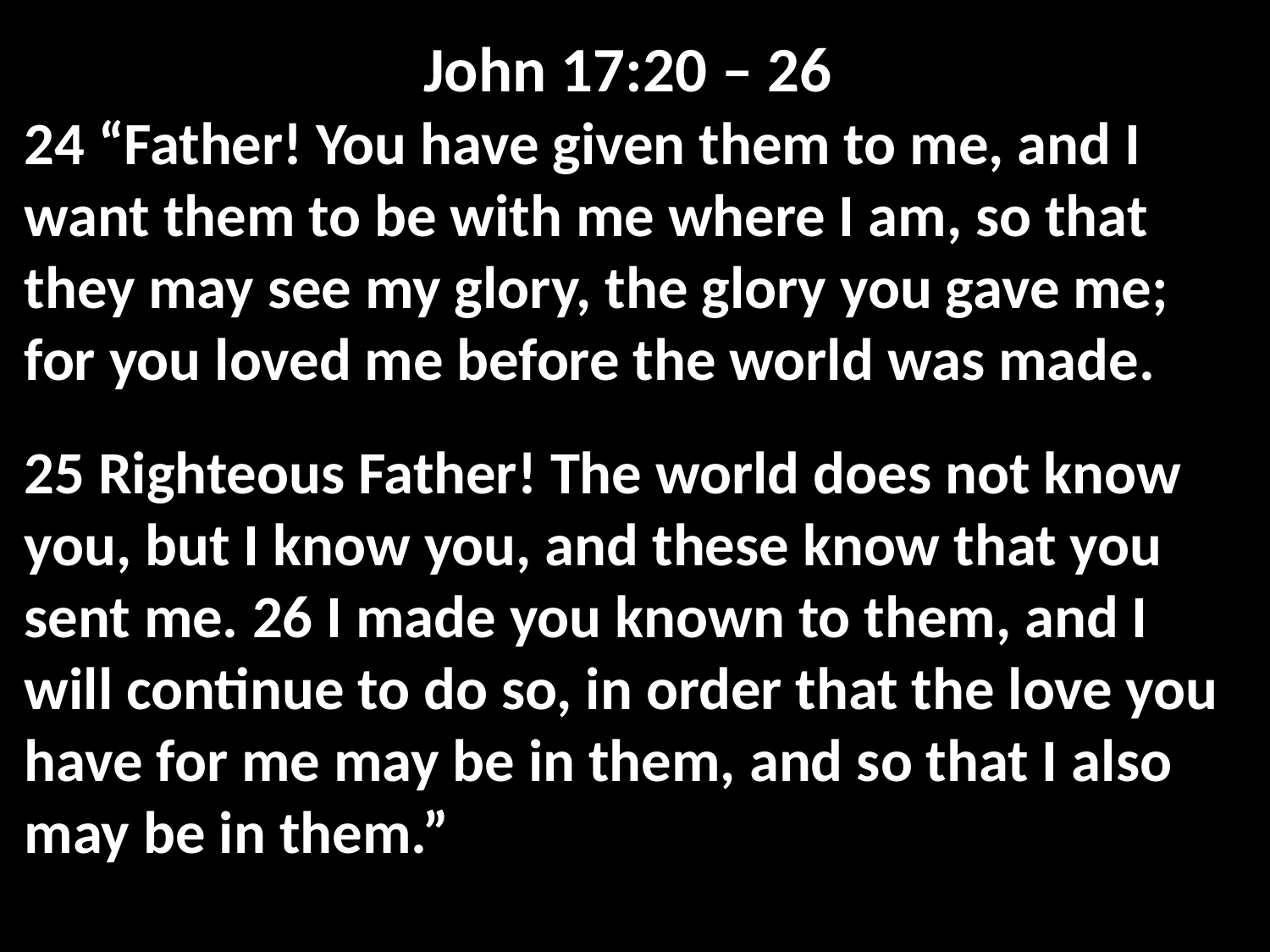

John 17:20 – 26
24 “Father! You have given them to me, and I want them to be with me where I am, so that they may see my glory, the glory you gave me; for you loved me before the world was made.

25 Righteous Father! The world does not know you, but I know you, and these know that you sent me. 26 I made you known to them, and I will continue to do so, in order that the love you have for me may be in them, and so that I also may be in them.”